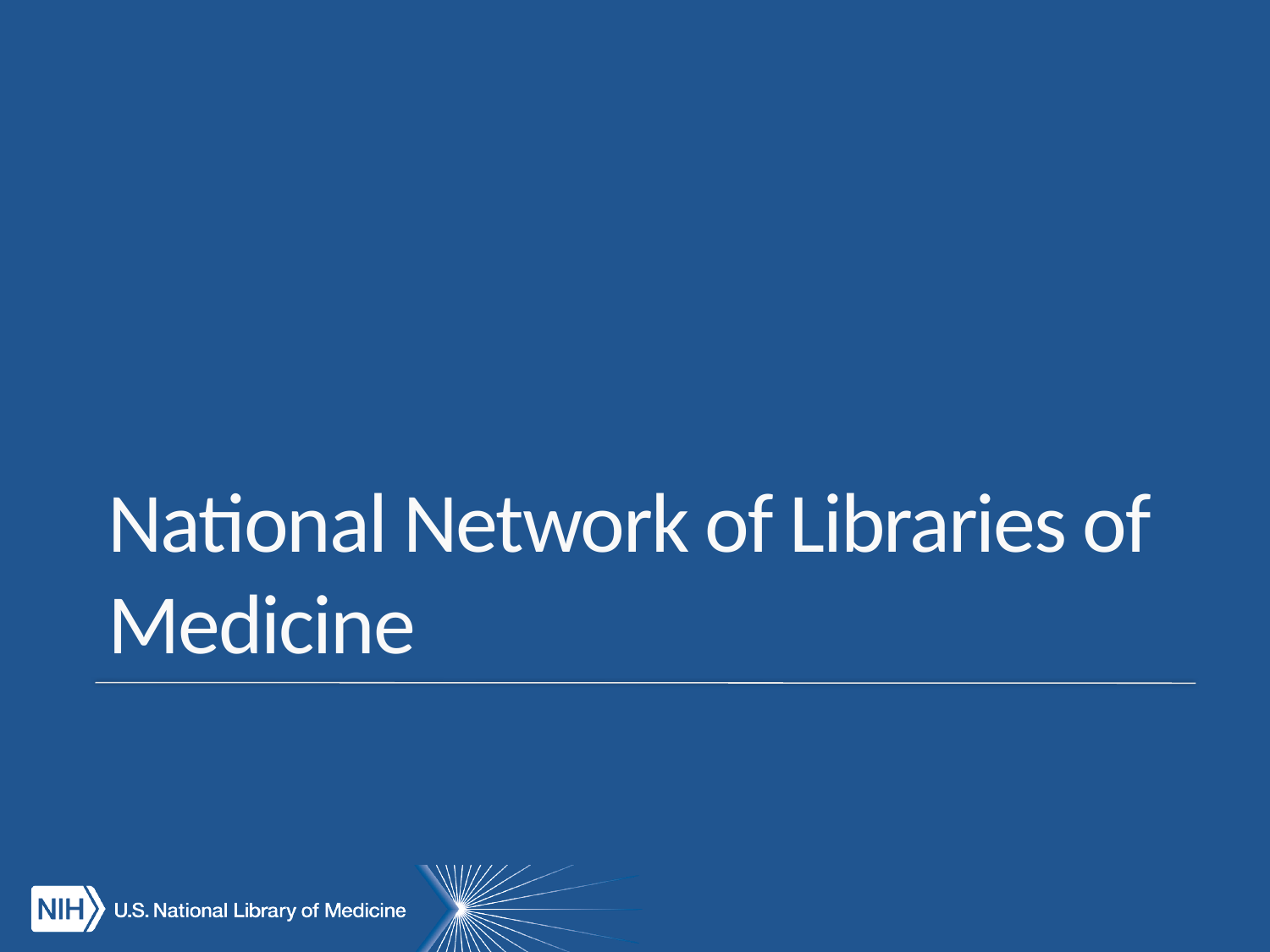

# National Network of Libraries of Medicine